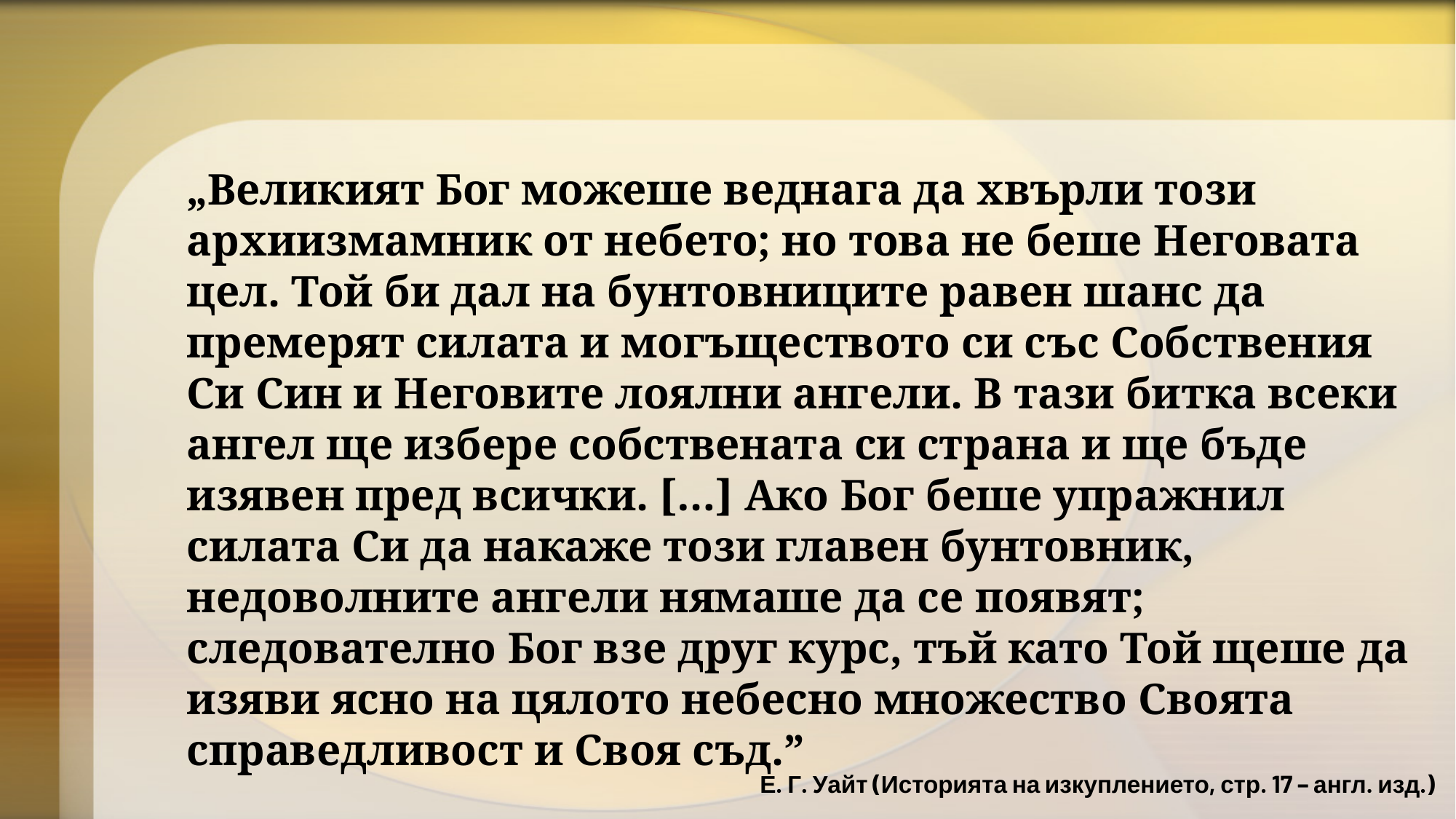

„Великият Бог можеше веднага да хвърли този архиизмамник от небето; но това не беше Неговата цел. Той би дал на бунтовниците равен шанс да премерят силата и могъществото си със Собствения Си Син и Неговите лоялни ангели. В тази битка всеки ангел ще избере собствената си страна и ще бъде изявен пред всички. […] Ако Бог беше упражнил силата Си да накаже този главен бунтовник, недоволните ангели нямаше да се появят; следователно Бог взе друг курс, тъй като Той щеше да изяви ясно на цялото небесно множество Своята справедливост и Своя съд.”
Е. Г. Уайт (Историята на изкуплението, стр. 17 – англ. изд.)